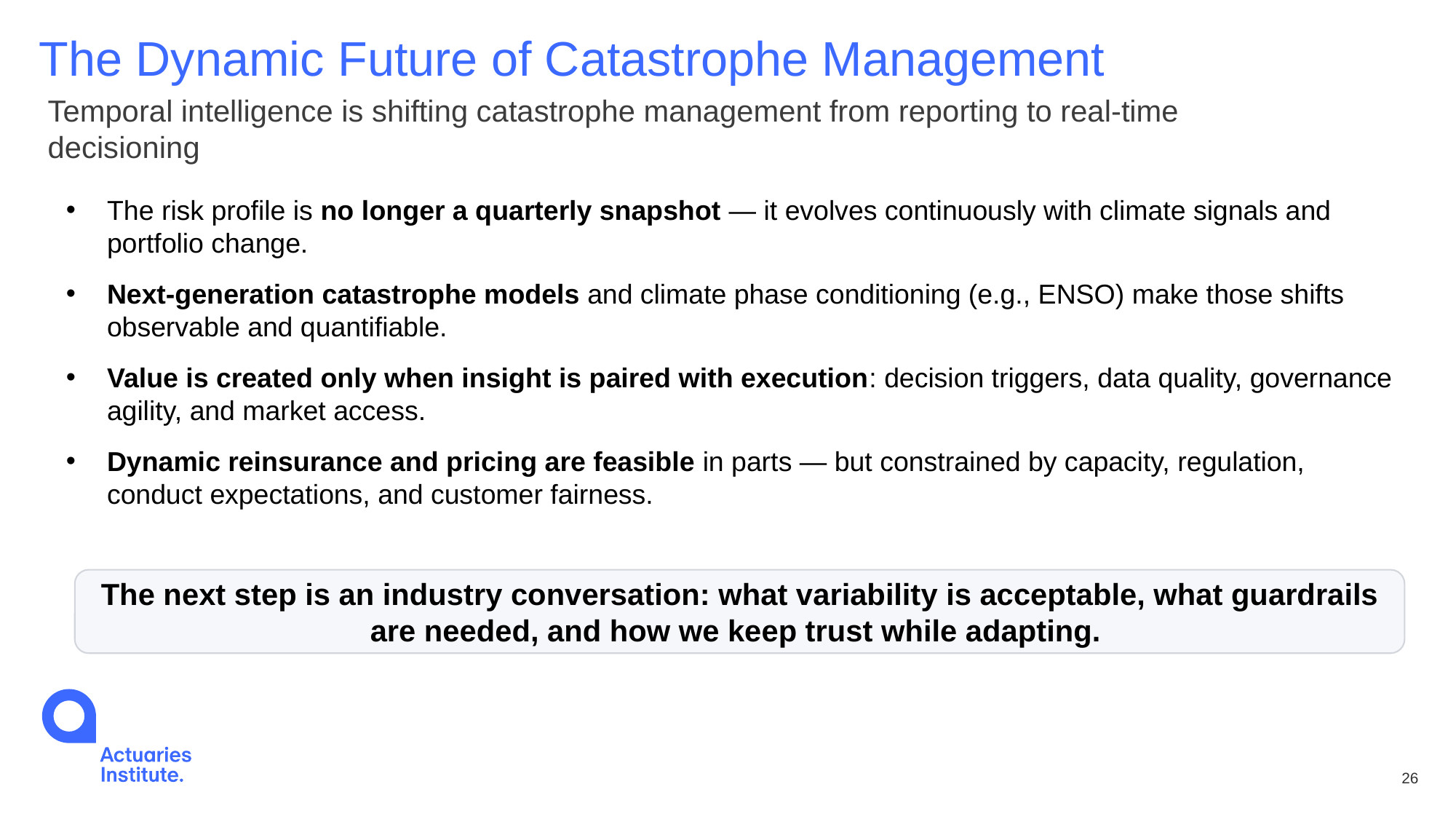

# The Dynamic Future of Catastrophe Management
Temporal intelligence is shifting catastrophe management from reporting to real-time decisioning
The risk profile is no longer a quarterly snapshot — it evolves continuously with climate signals and portfolio change.
Next‑generation catastrophe models and climate phase conditioning (e.g., ENSO) make those shifts observable and quantifiable.
Value is created only when insight is paired with execution: decision triggers, data quality, governance agility, and market access.
Dynamic reinsurance and pricing are feasible in parts — but constrained by capacity, regulation, conduct expectations, and customer fairness.

The next step is an industry conversation: what variability is acceptable, what guardrails are needed, and how we keep trust while adapting.
26